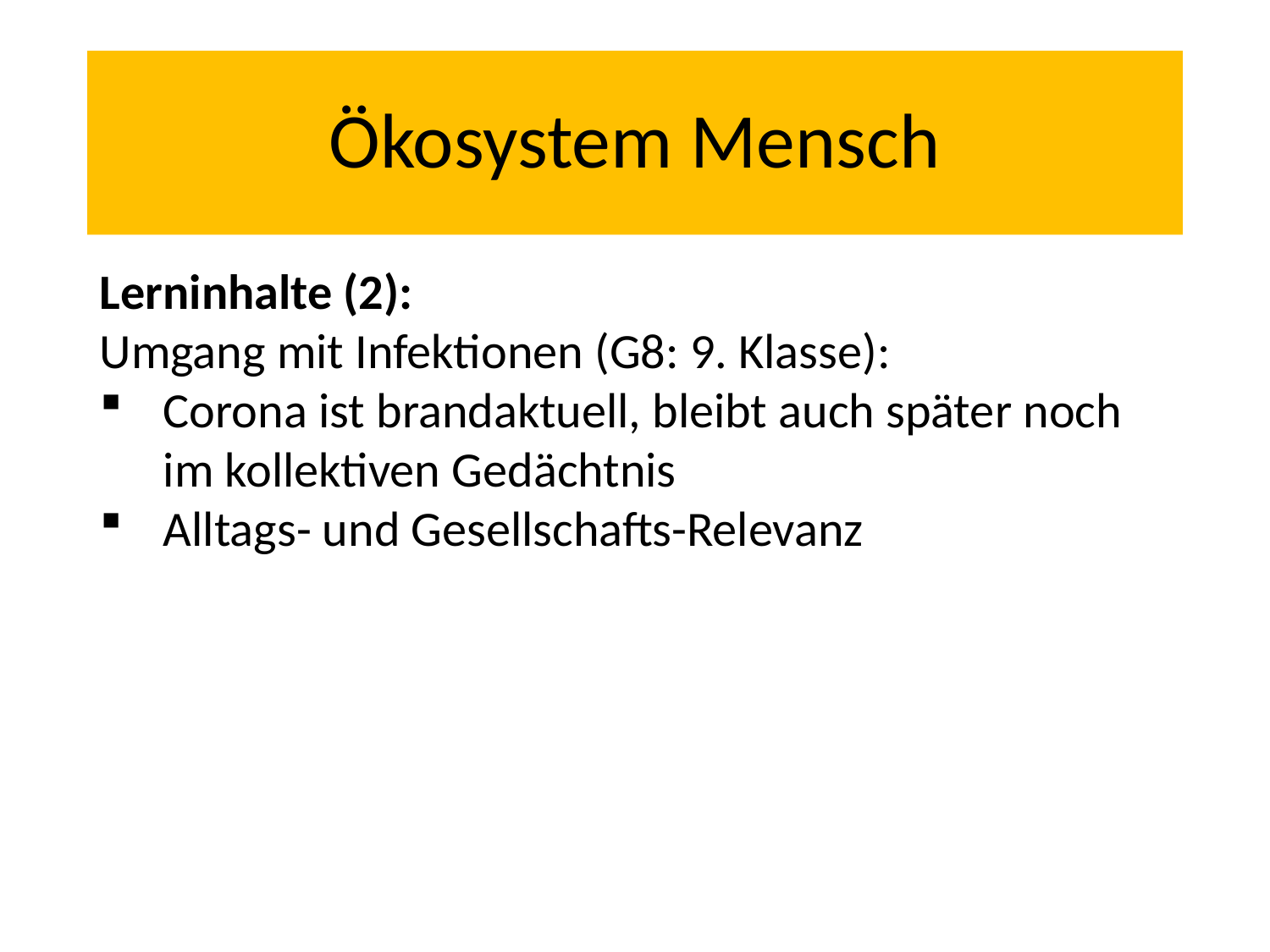

# Ökosystem Mensch
Lerninhalte (2):
Umgang mit Infektionen (G8: 9. Klasse):
Corona ist brandaktuell, bleibt auch später noch im kollektiven Gedächtnis
Alltags- und Gesellschafts-Relevanz